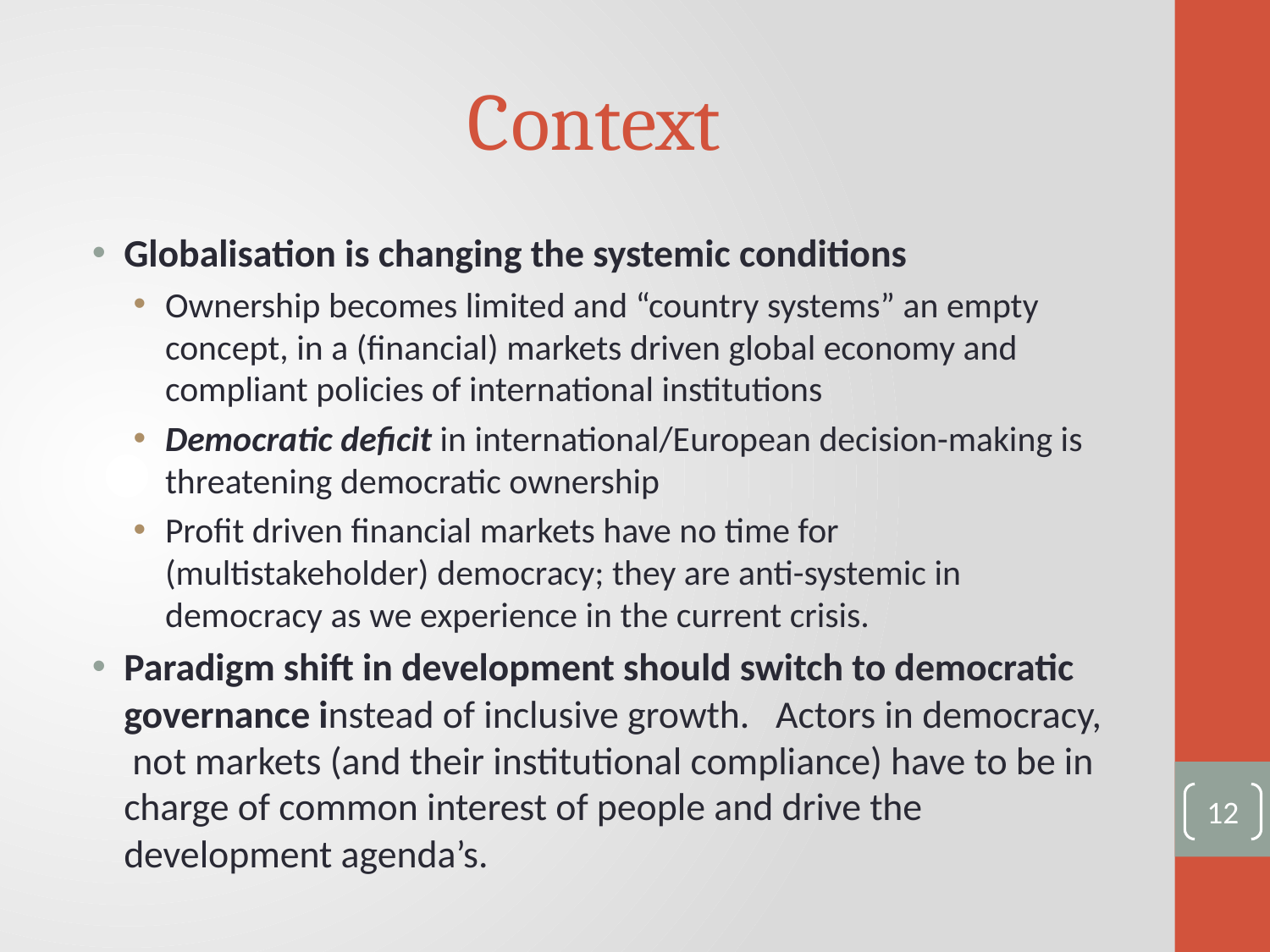

# Context
Globalisation is changing the systemic conditions
Ownership becomes limited and “country systems” an empty concept, in a (financial) markets driven global economy and compliant policies of international institutions
Democratic deficit in international/European decision-making is threatening democratic ownership
Profit driven financial markets have no time for (multistakeholder) democracy; they are anti-systemic in democracy as we experience in the current crisis.
Paradigm shift in development should switch to democratic governance instead of inclusive growth.   Actors in democracy,  not markets (and their institutional compliance) have to be in charge of common interest of people and drive the development agenda’s.

12